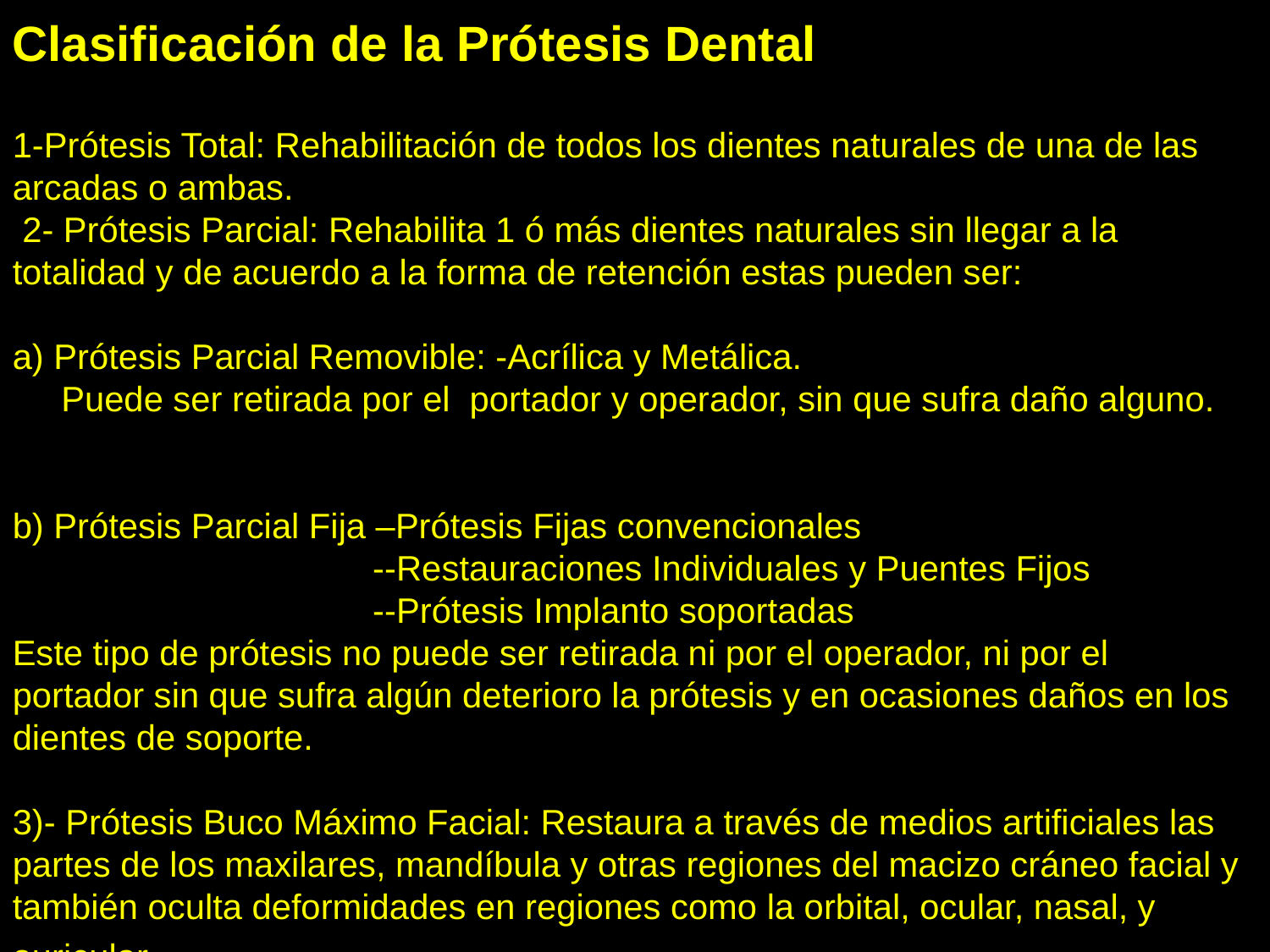

Clasificación de la Prótesis Dental

1-Prótesis Total: Rehabilitación de todos los dientes naturales de una de las arcadas o ambas.
 2- Prótesis Parcial: Rehabilita 1 ó más dientes naturales sin llegar a la totalidad y de acuerdo a la forma de retención estas pueden ser:

a) Prótesis Parcial Removible: -Acrílica y Metálica.
     Puede ser retirada por el  portador y operador, sin que sufra daño alguno.

b) Prótesis Parcial Fija –Prótesis Fijas convencionales
                                     --Restauraciones Individuales y Puentes Fijos
                                     --Prótesis Implanto soportadas
Este tipo de prótesis no puede ser retirada ni por el operador, ni por el portador sin que sufra algún deterioro la prótesis y en ocasiones daños en los dientes de soporte.

3)- Prótesis Buco Máximo Facial: Restaura a través de medios artificiales las partes de los maxilares, mandíbula y otras regiones del macizo cráneo facial y también oculta deformidades en regiones como la orbital, ocular, nasal, y auricular.